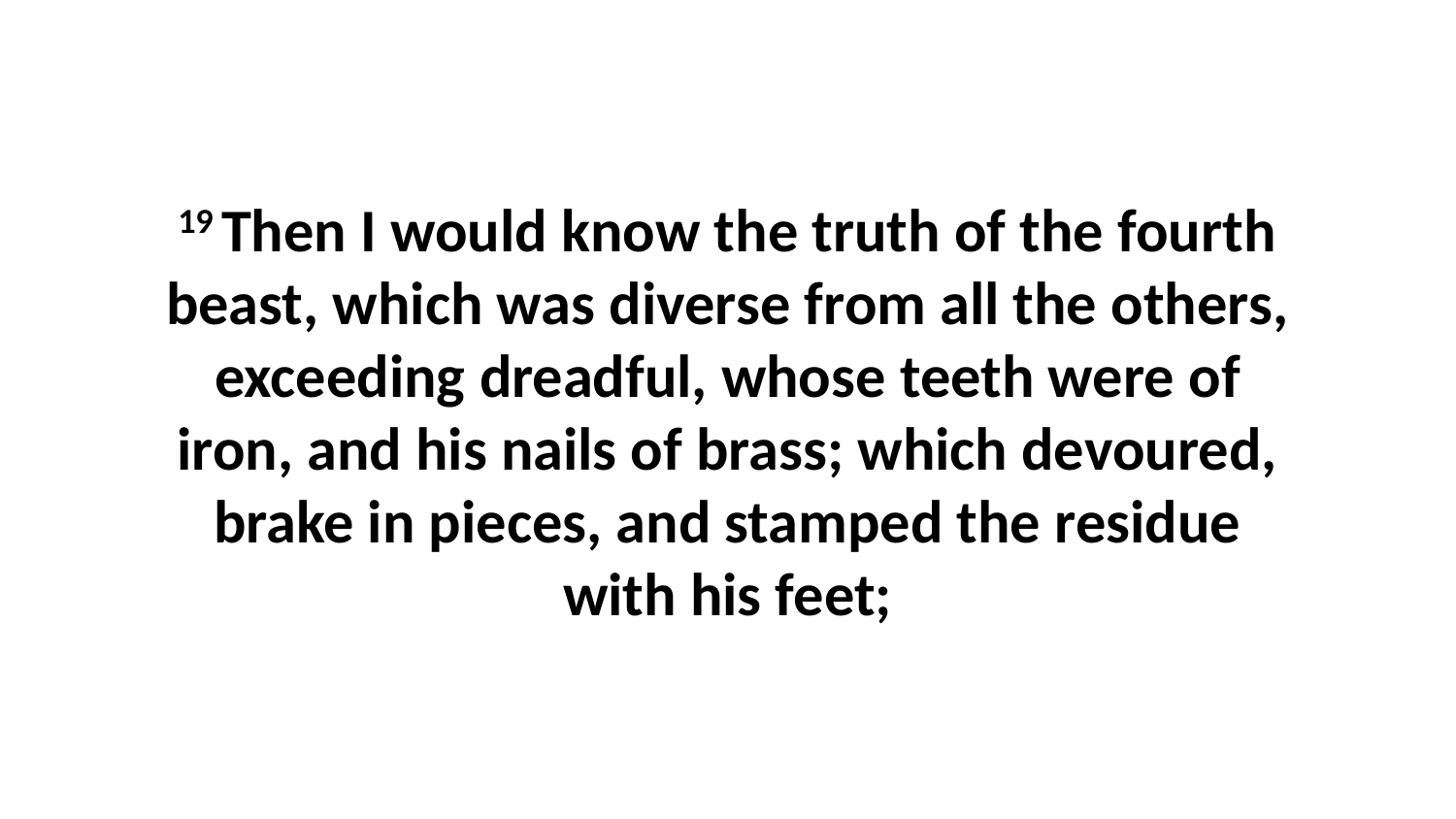

19 Then I would know the truth of the fourth beast, which was diverse from all the others, exceeding dreadful, whose teeth were of iron, and his nails of brass; which devoured, brake in pieces, and stamped the residue with his feet;